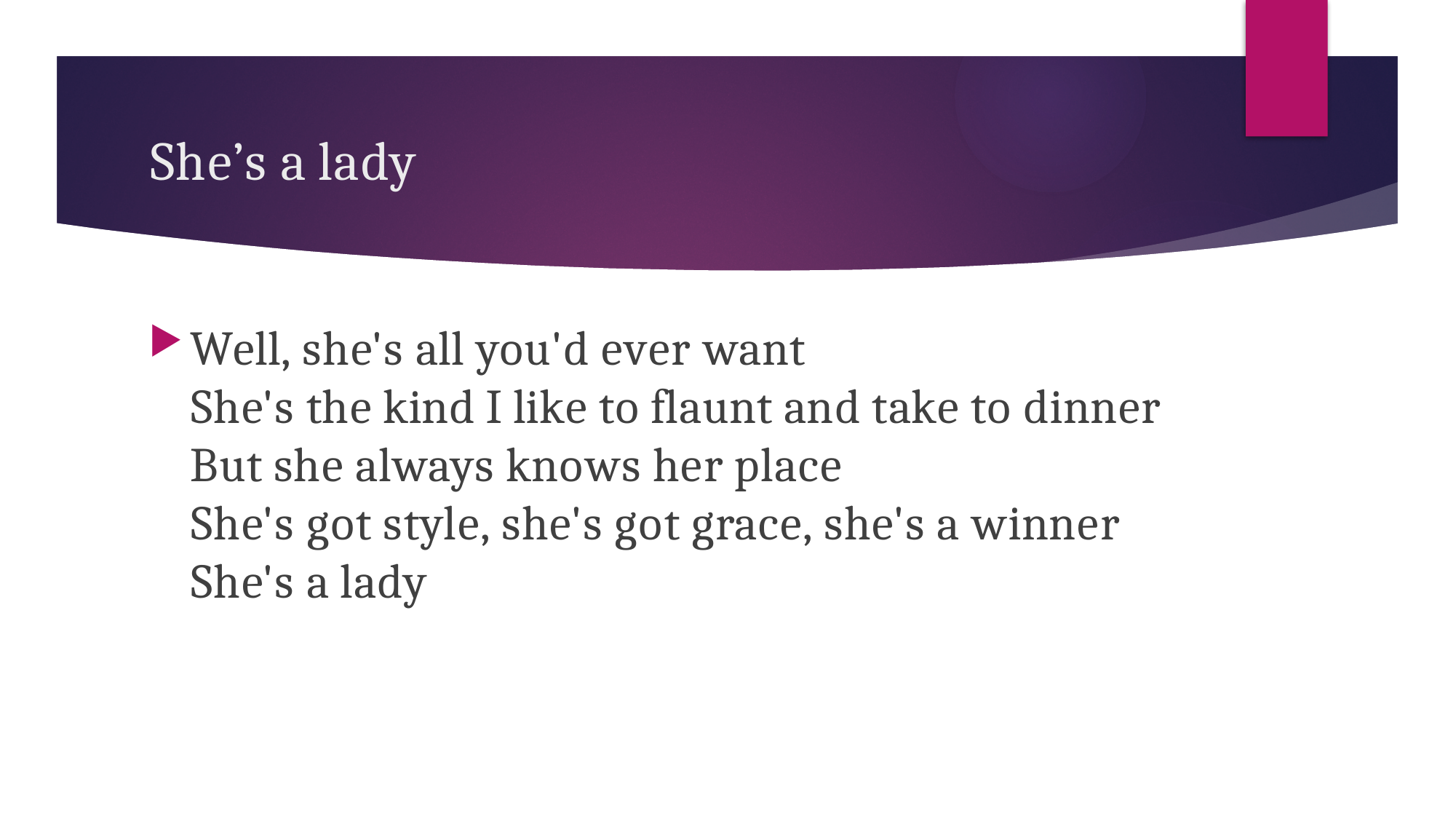

# She’s a lady
Well, she's all you'd ever want
She's the kind I like to flaunt and take to dinner
But she always knows her place
She's got style, she's got grace, she's a winner
She's a lady